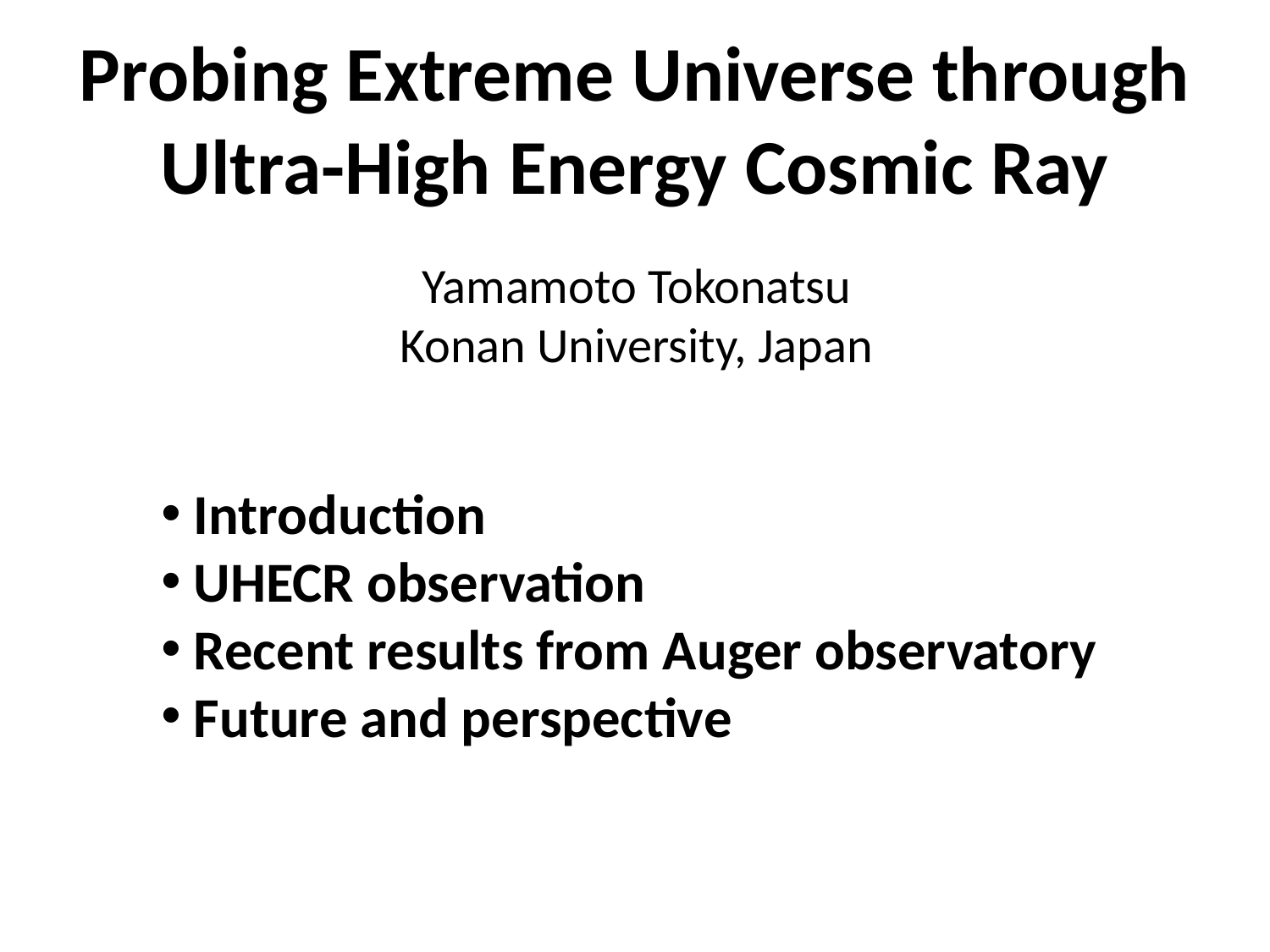

Probing Extreme Universe through Ultra-High Energy Cosmic Ray
Yamamoto Tokonatsu
Konan University, Japan
 Introduction
 UHECR observation
 Recent results from Auger observatory
 Future and perspective